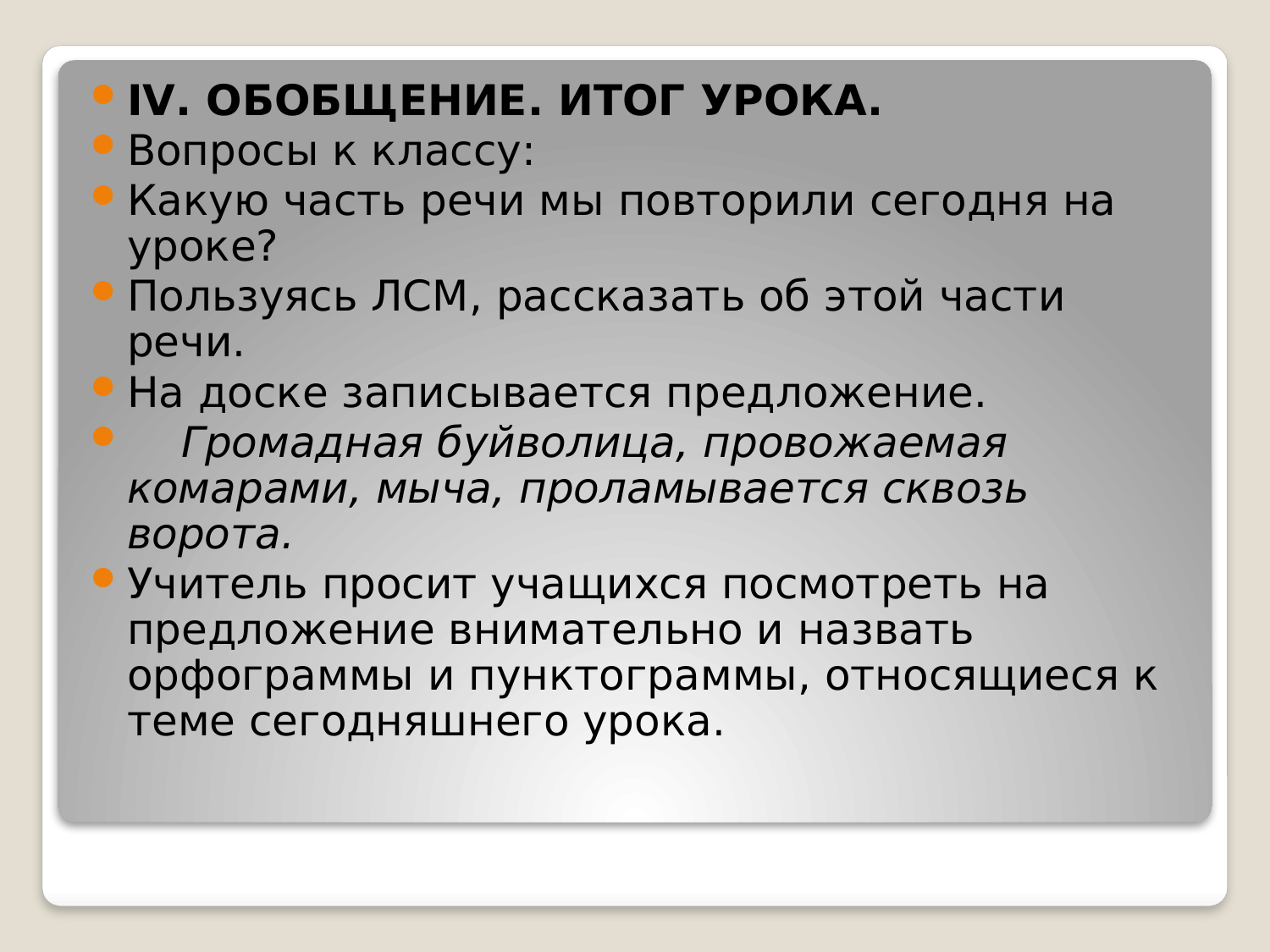

IV. ОБОБЩЕНИЕ. ИТОГ УРОКА.
Вопросы к классу:
Какую часть речи мы повторили сегодня на уроке?
Пользуясь ЛСМ, рассказать об этой части речи.
На доске записывается предложение.
    Громадная буйволица, провожаемая комарами, мыча, проламывается сквозь ворота.
Учитель просит учащихся посмотреть на предложение внимательно и назвать орфограммы и пунктограммы, относящиеся к теме сегодняшнего урока.